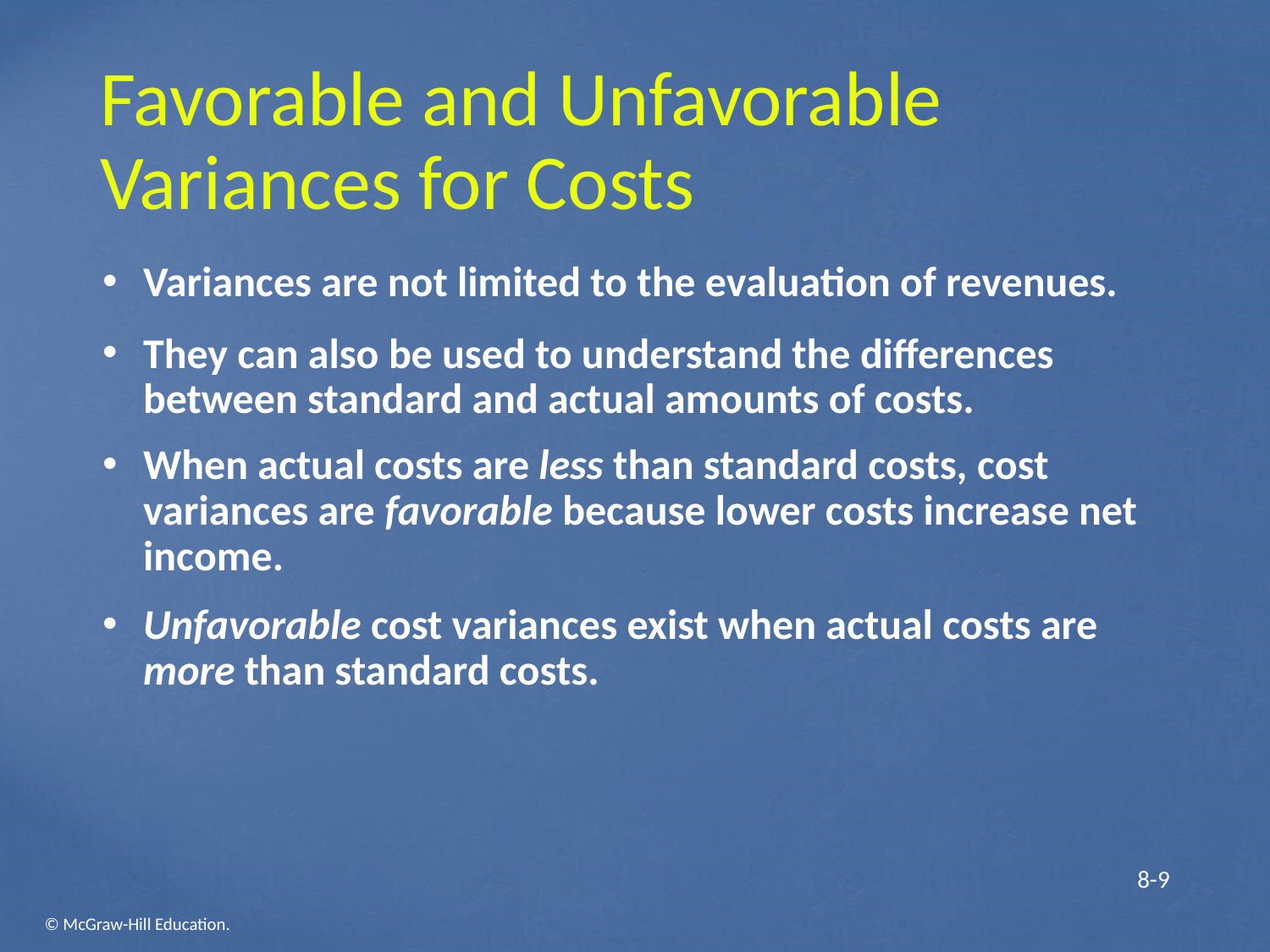

# Favorable and Unfavorable Variances for Costs
Variances are not limited to the evaluation of revenues.
They can also be used to understand the differences between standard and actual amounts of costs.
When actual costs are less than standard costs, cost variances are favorable because lower costs increase net income.
Unfavorable cost variances exist when actual costs are more than standard costs.
 8-9